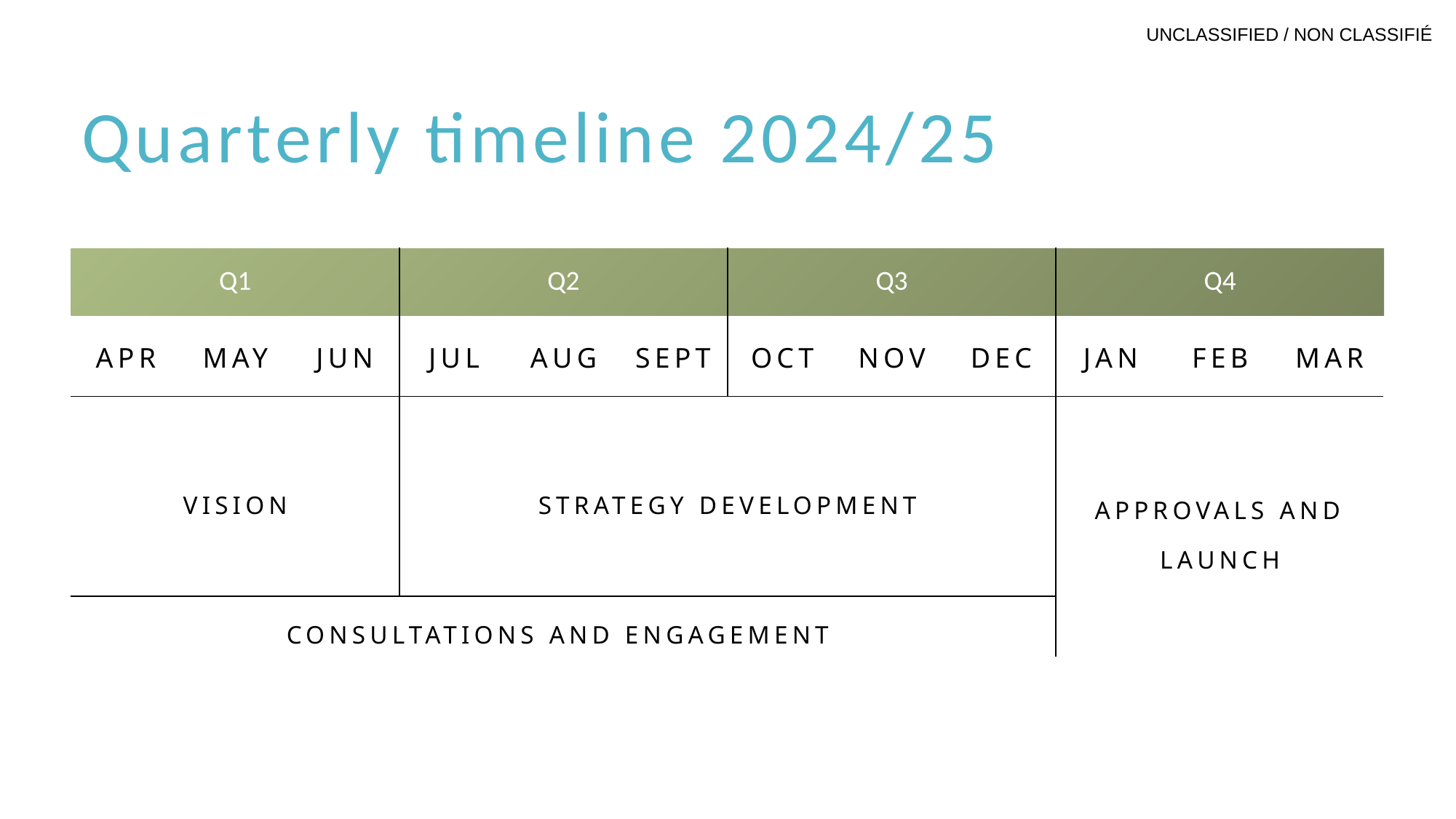

# Quarterly timeline 2024/25
| Q1 |  |  | Q2 |  |  | Q3 |  |  | Q4 |  |  |
| --- | --- | --- | --- | --- | --- | --- | --- | --- | --- | --- | --- |
| APR | MAY | JUN | JUL | AUG | SEPT | OCT | NOV | DEC | JAN | FEB | MAR |
| VISION |  |  | STRATEGY DEVELOPMENT |  |  |  |  |  | APPROVALS AND LAUNCH |  |  |
| CONSULTATIONS AND ENGAGEMENT |  |  |  |  |  |  |  |  |  |  |  |